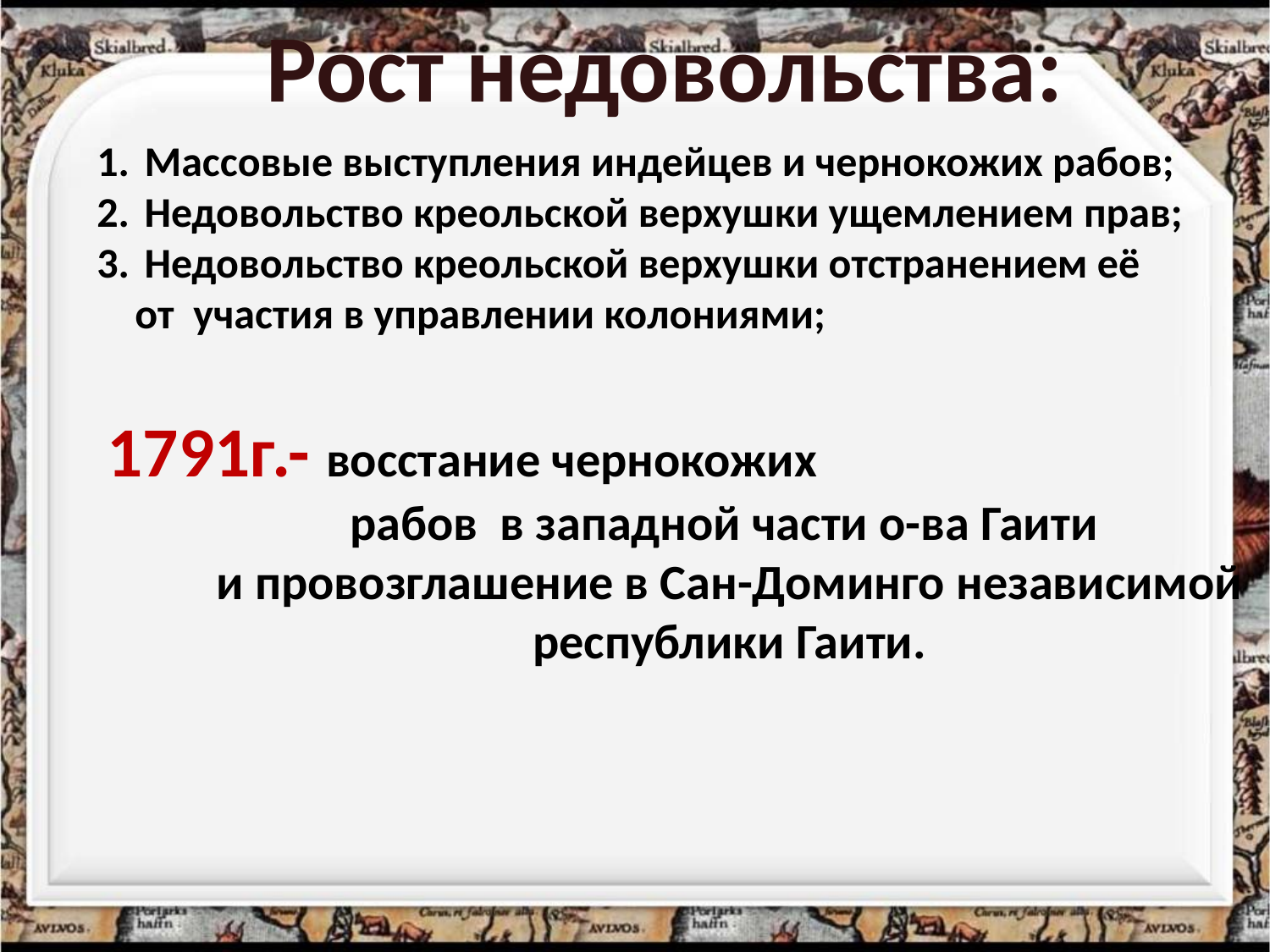

Рост недовольства:
Массовые выступления индейцев и чернокожих рабов;
Недовольство креольской верхушки ущемлением прав;
Недовольство креольской верхушки отстранением её
    от  участия в управлении колониями;
1791г.- восстание чернокожих
рабов  в западной части о-ва Гаити
и провозглашение в Сан-Доминго независимой республики Гаити.